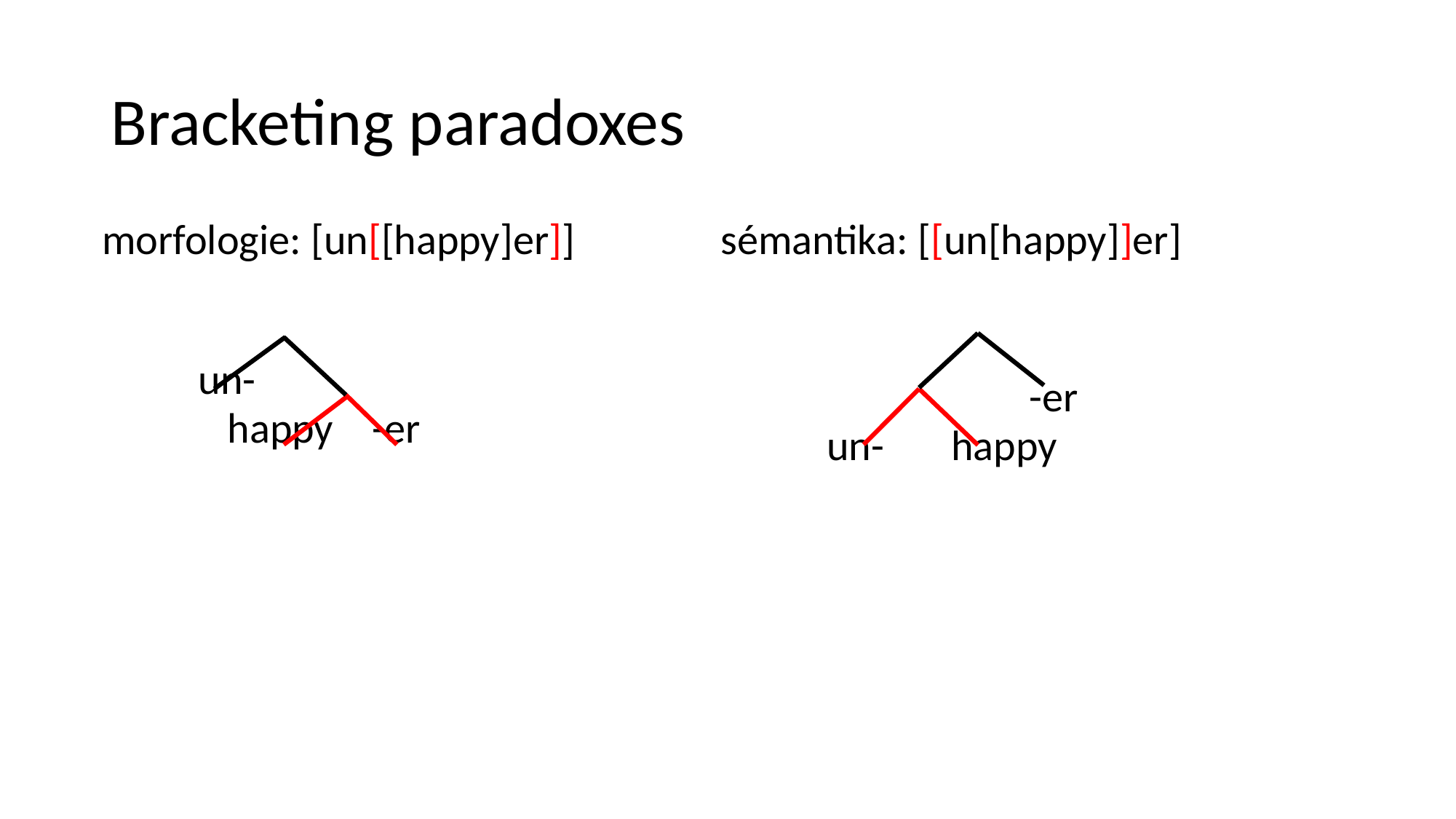

# Bracketing paradoxes
| morfologie: [un[[happy]er]] | sémantika: [[un[happy]]er] |
| --- | --- |
| un- happy -er |  |
| happy -er | -er un- happy |
|  |  |
|  |  |
|  |  |